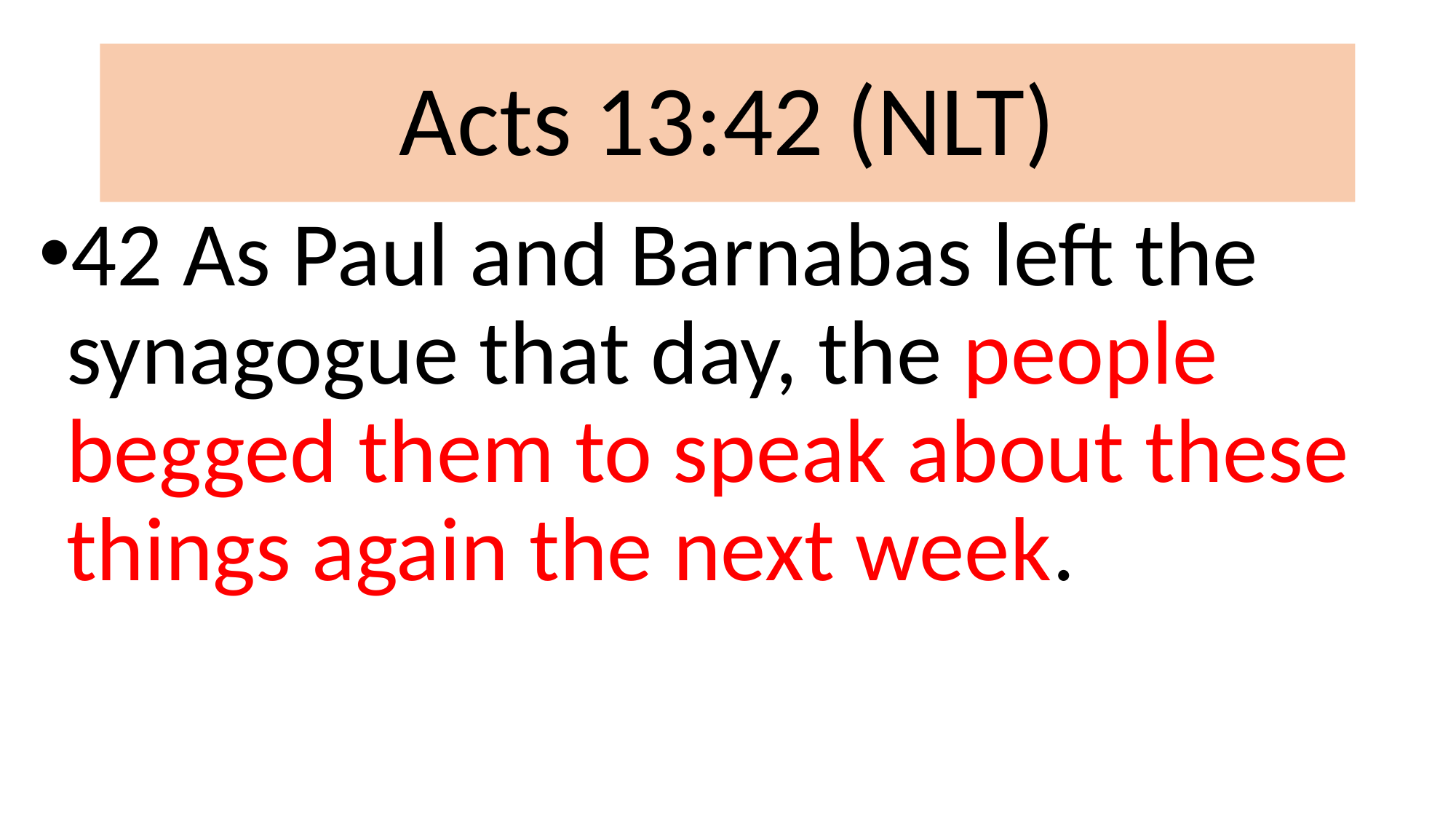

# Acts 13:42 (NLT)
42 As Paul and Barnabas left the synagogue that day, the people begged them to speak about these things again the next week.